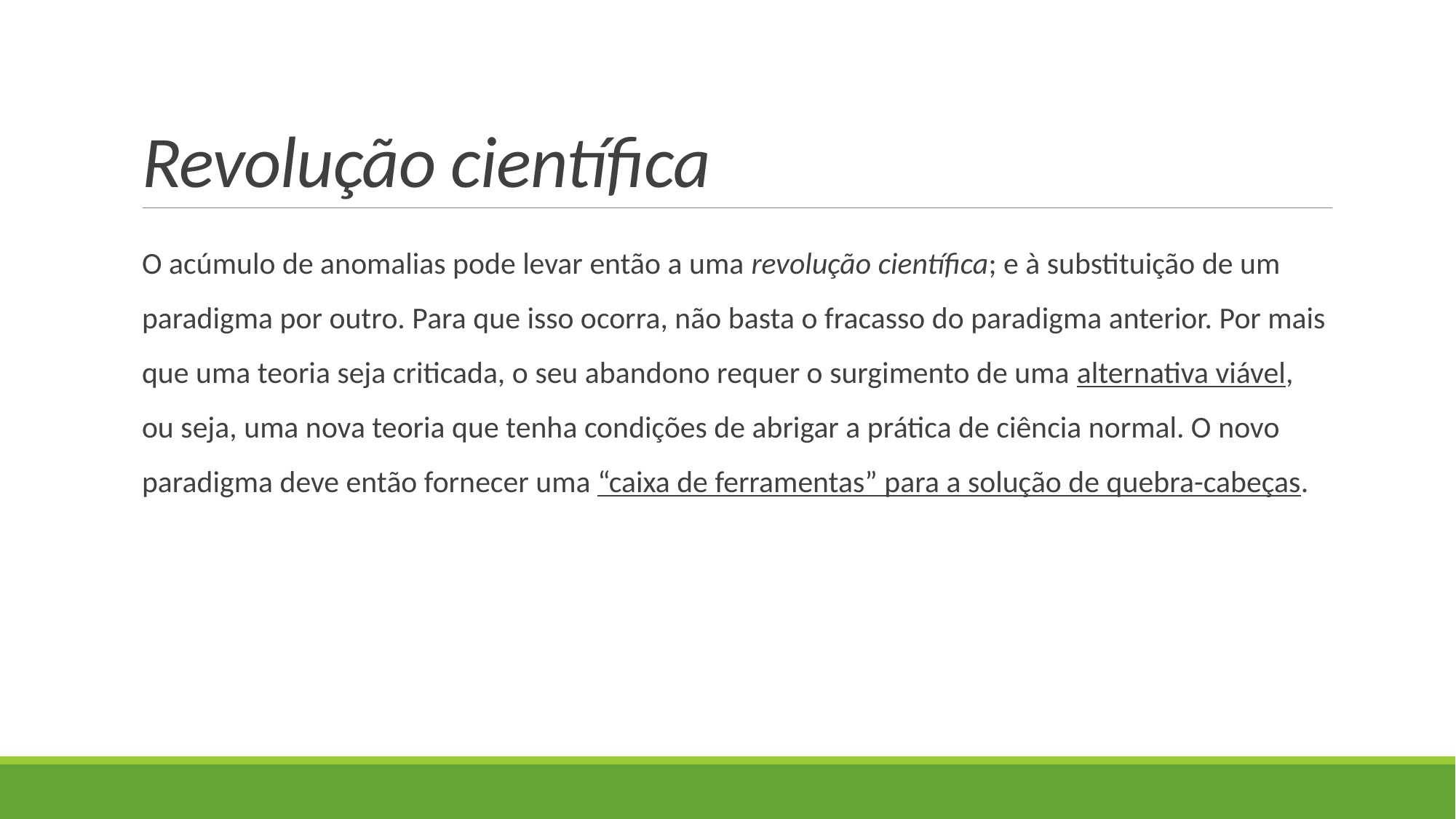

# Revolução científica
O acúmulo de anomalias pode levar então a uma revolução científica; e à substituição de um paradigma por outro. Para que isso ocorra, não basta o fracasso do paradigma anterior. Por mais que uma teoria seja criticada, o seu abandono requer o surgimento de uma alternativa viável, ou seja, uma nova teoria que tenha condições de abrigar a prática de ciência normal. O novo paradigma deve então fornecer uma “caixa de ferramentas” para a solução de quebra-cabeças.